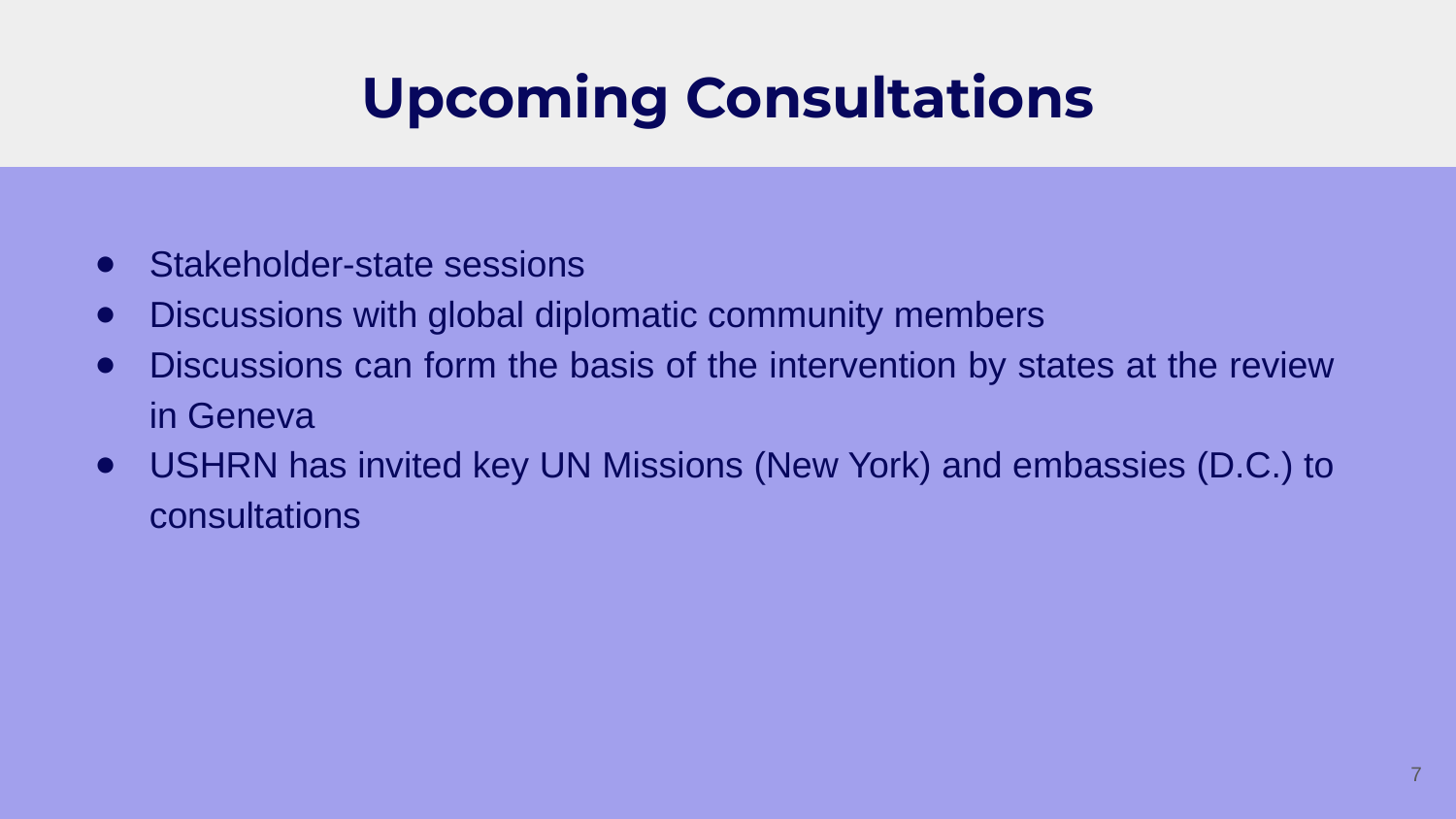

# Upcoming Consultations
Stakeholder-state sessions
Discussions with global diplomatic community members
Discussions can form the basis of the intervention by states at the review in Geneva
USHRN has invited key UN Missions (New York) and embassies (D.C.) to consultations
7